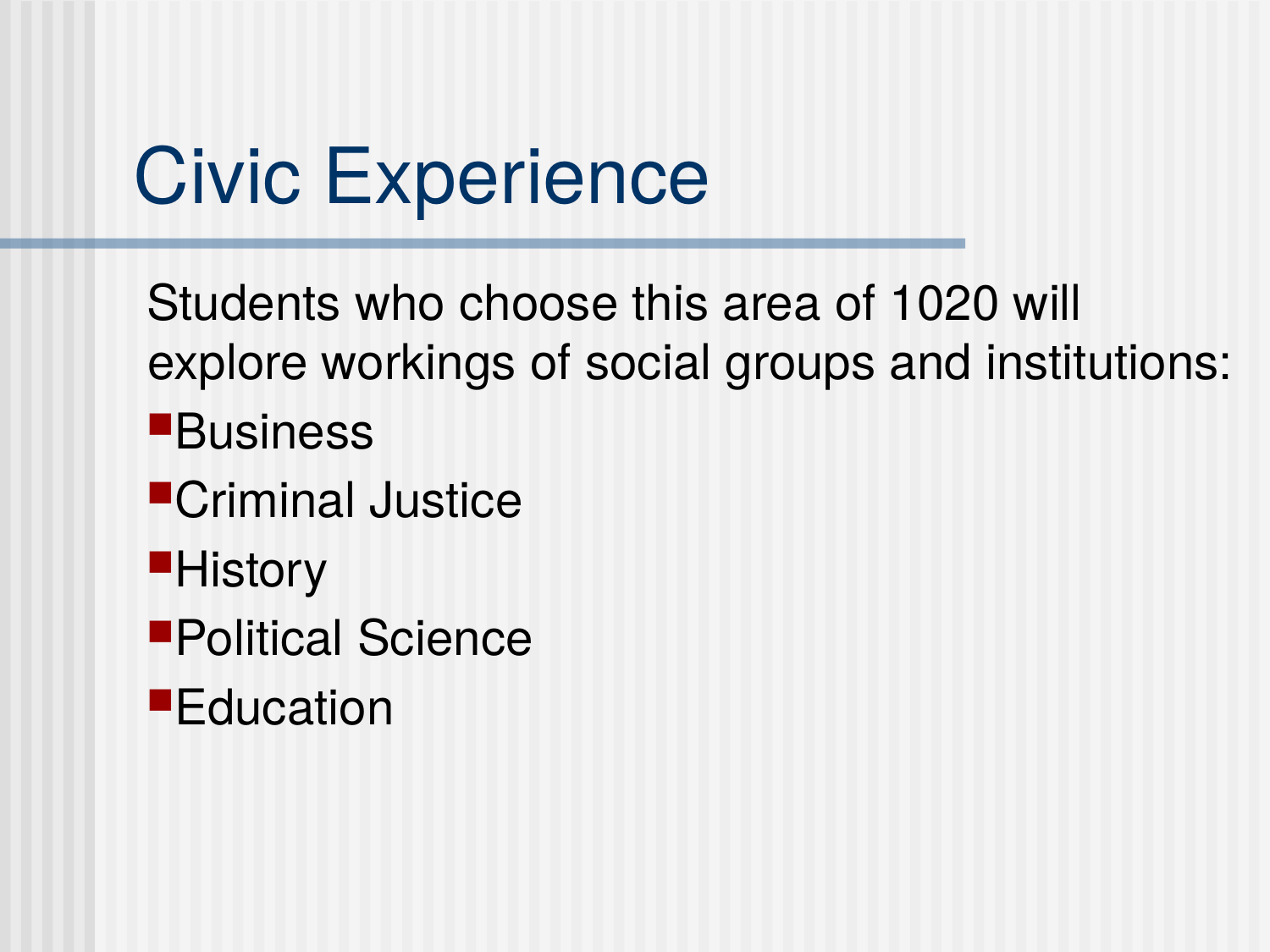

# Civic Experience
Students who choose this area of 1020 will explore workings of social groups and institutions:
Business
Criminal Justice
History
Political Science
Education